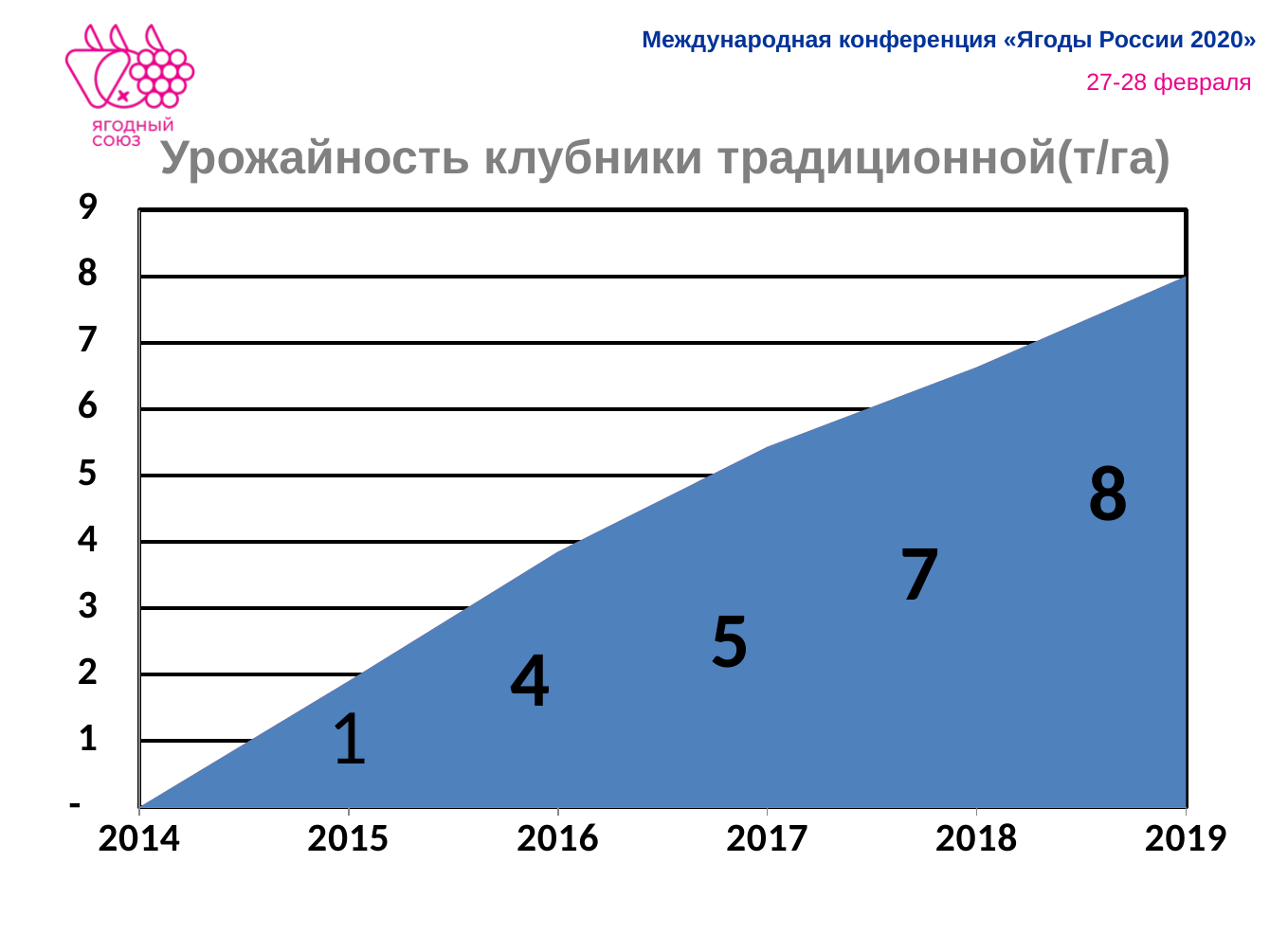

# Урожайность клубники традиционной(т/га)

### Chart

| Category | 1 | 2 |
|---|---|---|
| 2014 | 0.0 | None |
| 2015 | 1.9000000000000001 | None |
| 2016 | 3.8499999999999988 | None |
| 2017 | 5.430000000000002 | None |
| 2018 | 6.63 | None |
| 2019 | 8.0 | None |